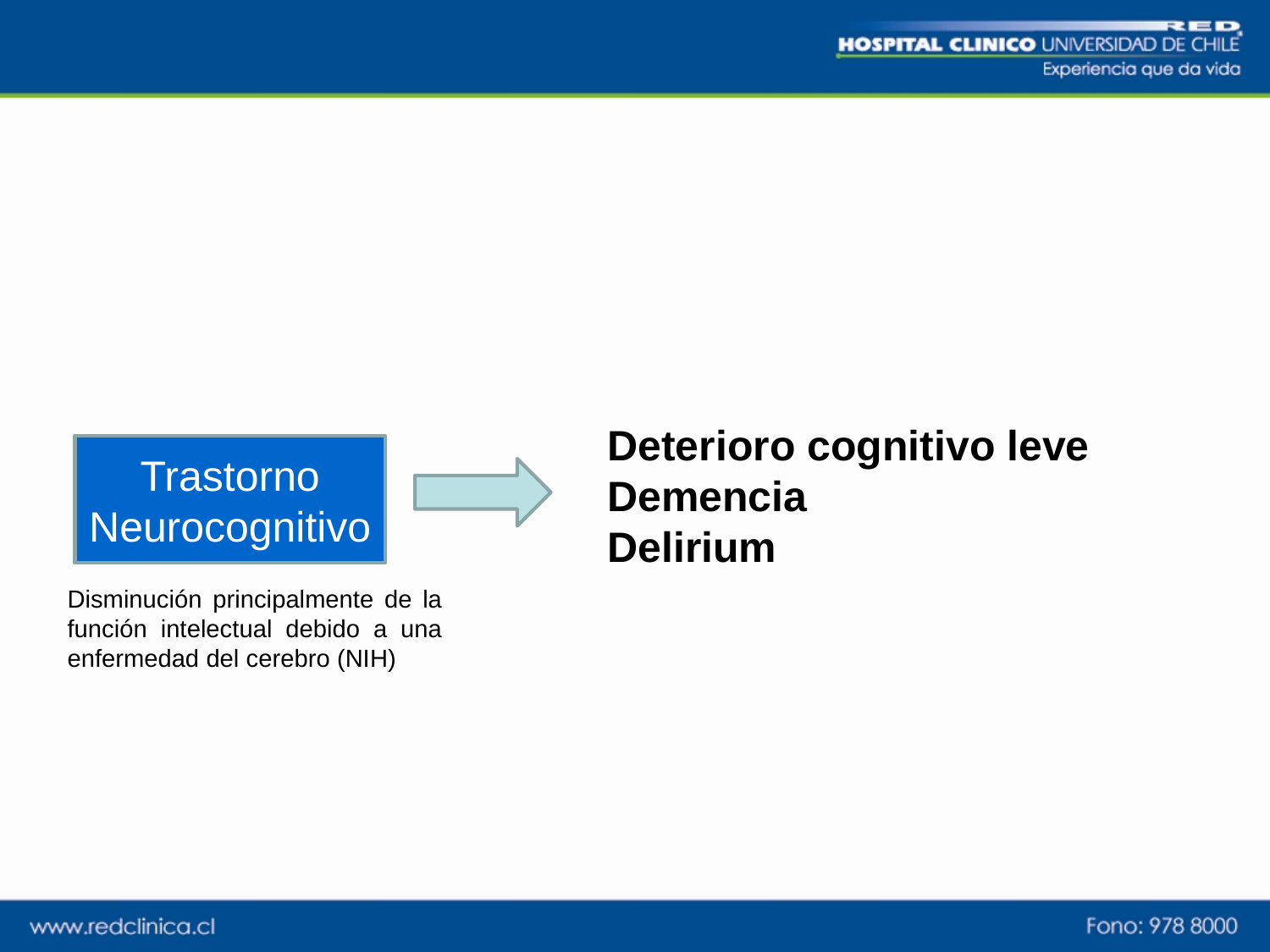

Deterioro cognitivo leve
Demencia
Delirium
Trastorno Neurocognitivo

Disminución principalmente de la función intelectual debido a una enfermedad del cerebro (NIH)